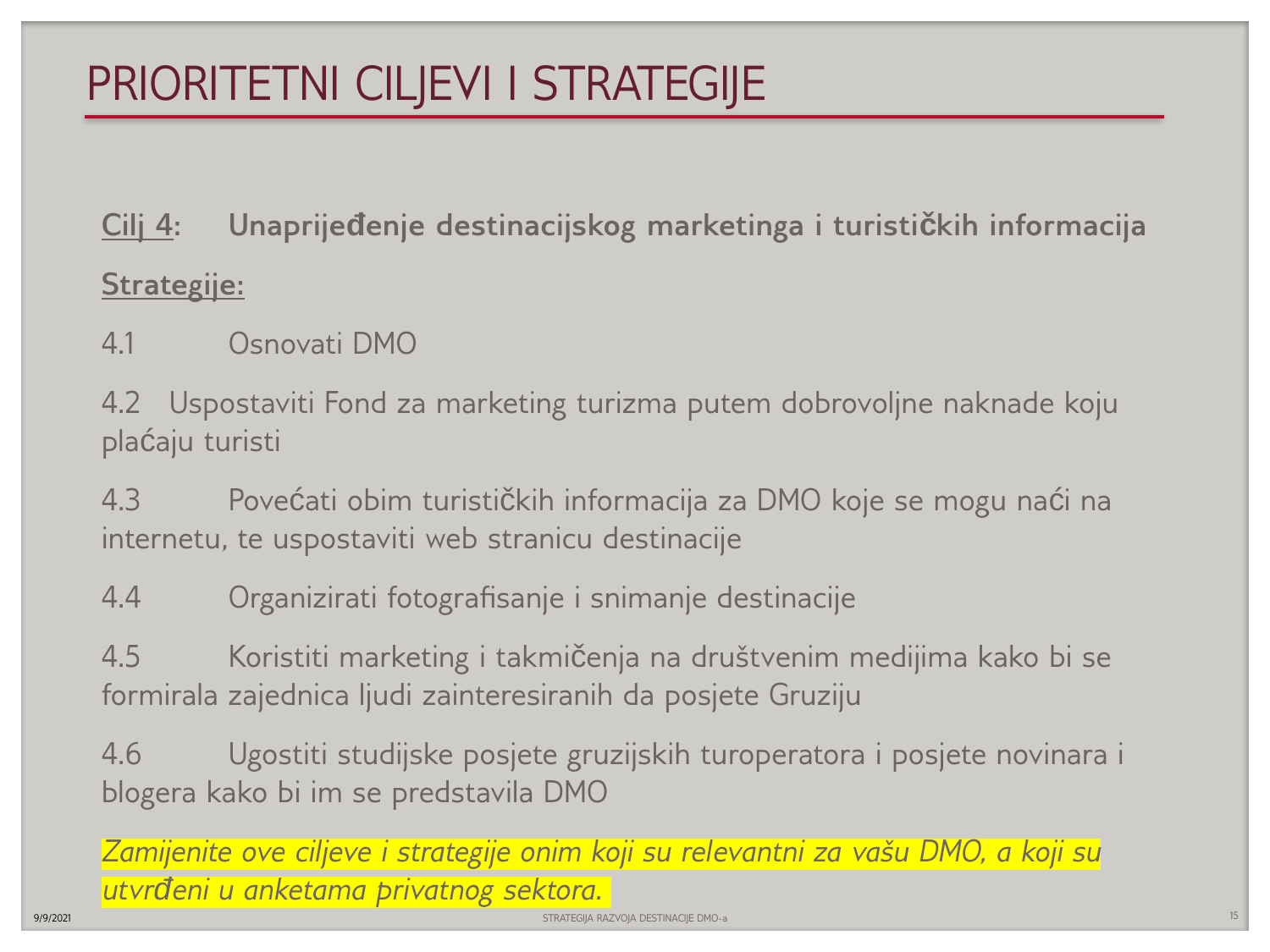

PRIORITETNI CILJEVI I STRATEGIJE
Cilj 4: 	Unaprijeđenje destinacijskog marketinga i turističkih informacija
Strategije:
4.1	Osnovati DMO
4.2   Uspostaviti Fond za marketing turizma putem dobrovoljne naknade koju plaćaju turisti
4.3	Povećati obim turističkih informacija za DMO koje se mogu naći na internetu, te uspostaviti web stranicu destinacije
4.4	Organizirati fotografisanje i snimanje destinacije
4.5	Koristiti marketing i takmičenja na društvenim medijima kako bi se formirala zajednica ljudi zainteresiranih da posjete Gruziju
4.6	Ugostiti studijske posjete gruzijskih turoperatora i posjete novinara i blogera kako bi im se predstavila DMO
Zamijenite ove ciljeve i strategije onim koji su relevantni za vašu DMO, a koji su utvrđeni u anketama privatnog sektora.

15
9/9/2021
STRATEGIJA RAZVOJA DESTINACIJE DMO-a